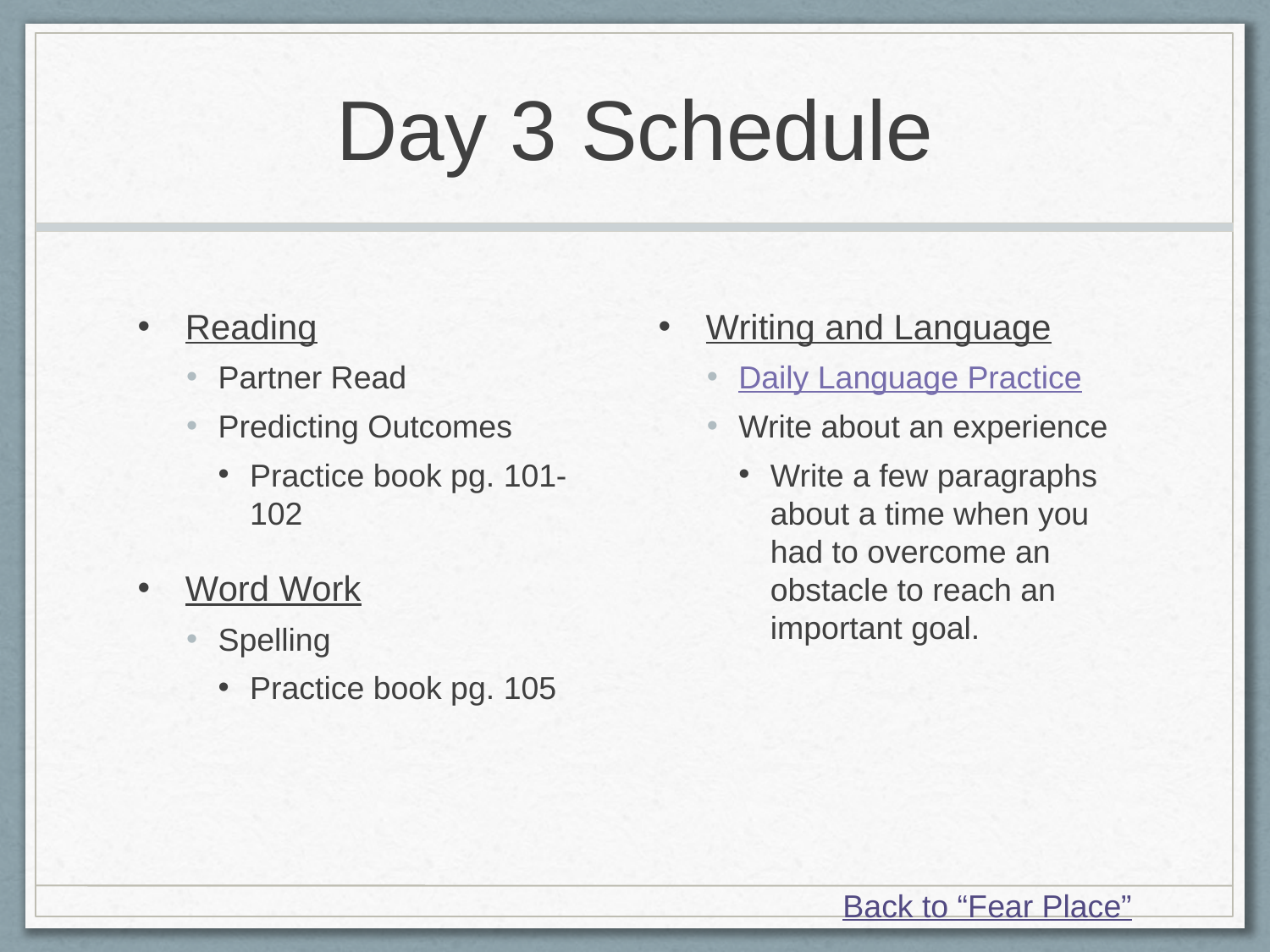

# Day 3 Schedule
Reading
Partner Read
Predicting Outcomes
Practice book pg. 101-102
Word Work
Spelling
Practice book pg. 105
Writing and Language
Daily Language Practice
Write about an experience
Write a few paragraphs about a time when you had to overcome an obstacle to reach an important goal.

Back to “Fear Place”